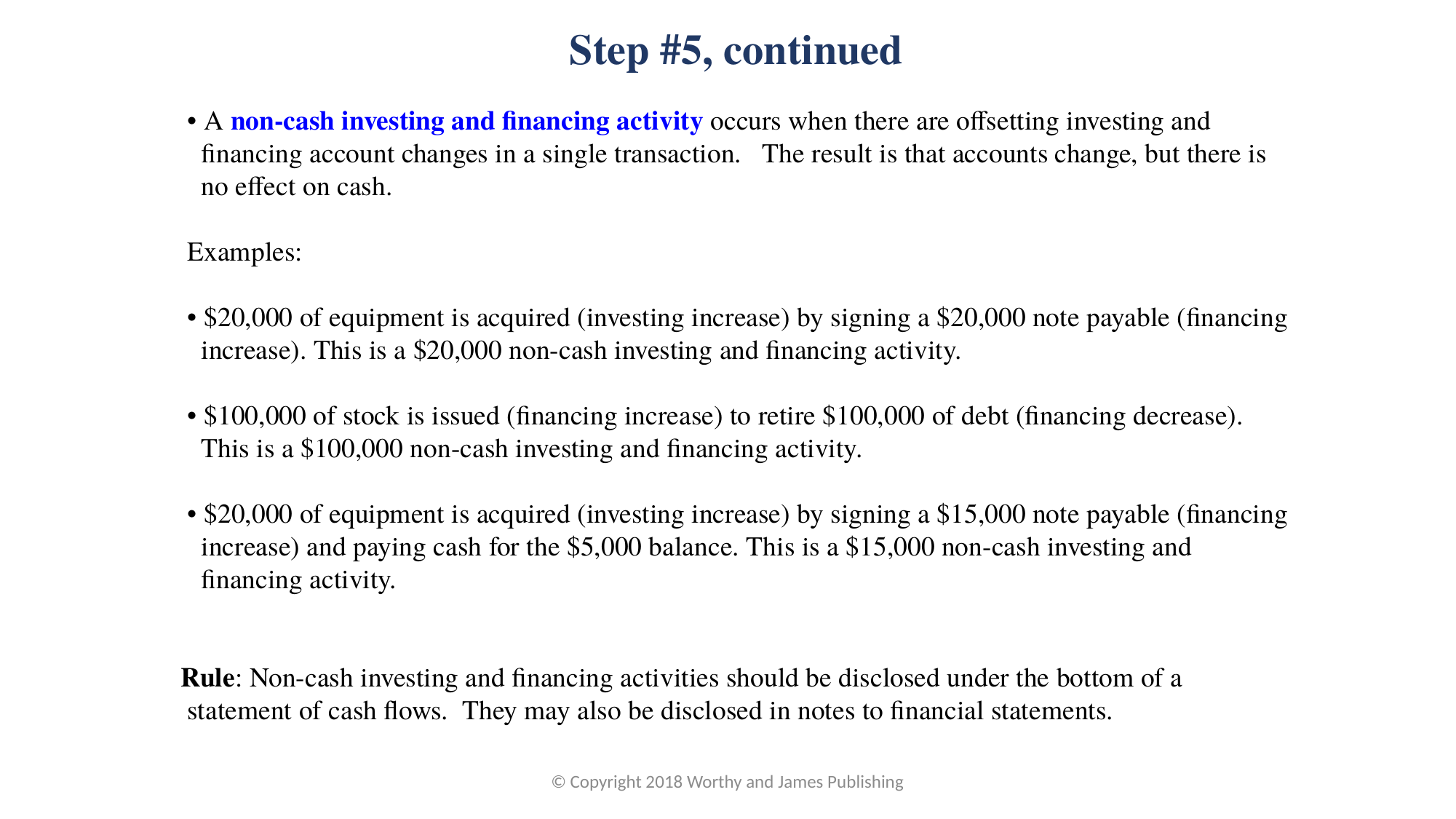

Step #5, continued
• A non-cash investing and financing activity occurs when there are offsetting investing and financing account changes in a single transaction.   The result is that accounts change, but there is no effect on cash.

Examples:

• $20,000 of equipment is acquired (investing increase) by signing a $20,000 note payable (financing increase). This is a $20,000 non-cash investing and financing activity.

• $100,000 of stock is issued (financing increase) to retire $100,000 of debt (financing decrease).  This is a $100,000 non-cash investing and financing activity.

• $20,000 of equipment is acquired (investing increase) by signing a $15,000 note payable (financing increase) and paying cash for the $5,000 balance. This is a $15,000 non-cash investing and financing activity.

Rule: Non-cash investing and financing activities should be disclosed under the bottom of a statement of cash flows.  They may also be disclosed in notes to financial statements.

© Copyright 2018 Worthy and James Publishing